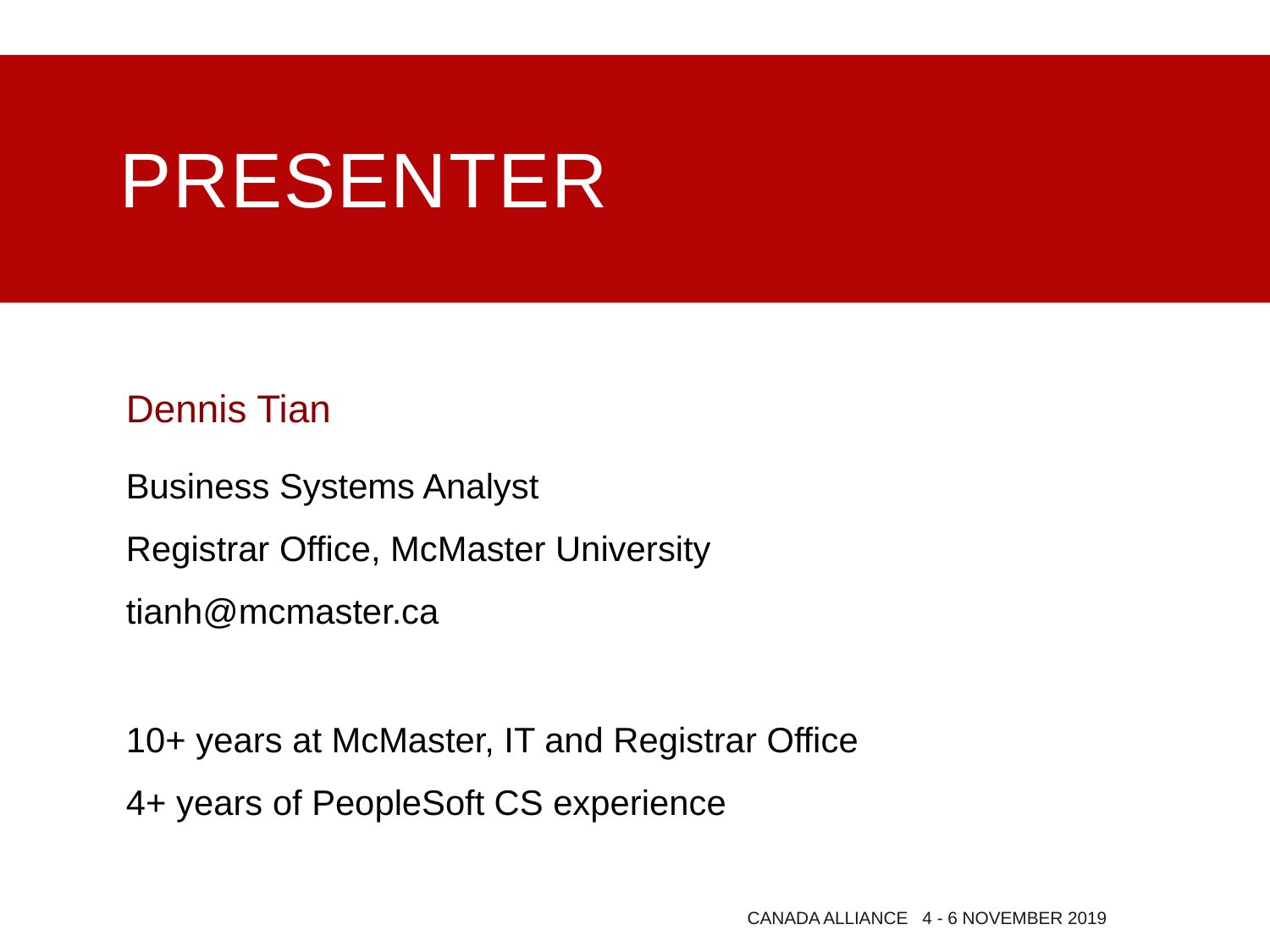

# presenter
Dennis Tian
Business Systems Analyst
Registrar Office, McMaster University
tianh@mcmaster.ca
10+ years at McMaster, IT and Registrar Office
4+ years of PeopleSoft CS experience
Canada Alliance   4 - 6 November 2019